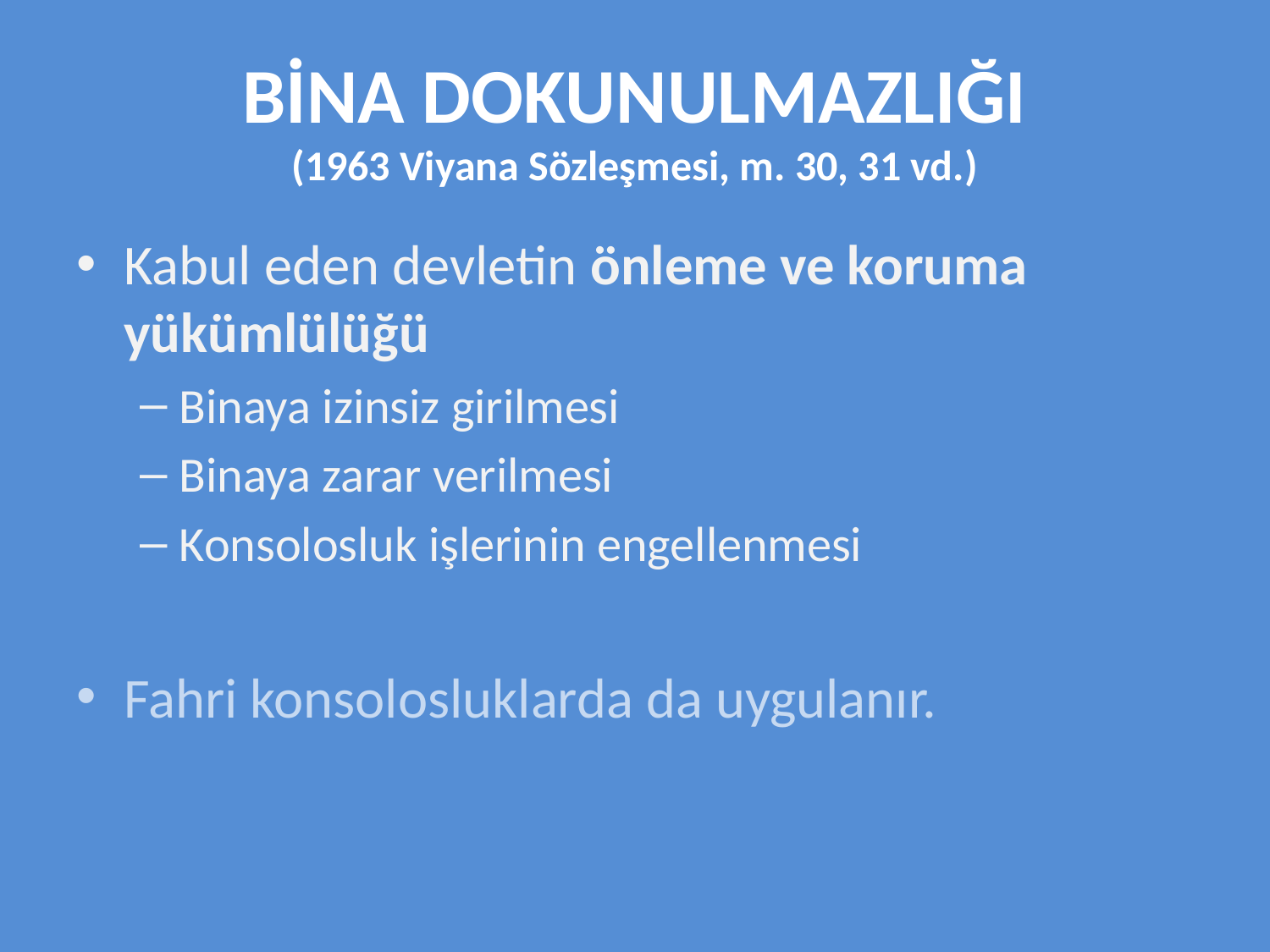

# BİNA DOKUNULMAZLIĞI (1963 Viyana Sözleşmesi, m. 30, 31 vd.)
Kabul eden devletin önleme ve koruma yükümlülüğü
Binaya izinsiz girilmesi
Binaya zarar verilmesi
Konsolosluk işlerinin engellenmesi

Fahri konsolosluklarda da uygulanır.